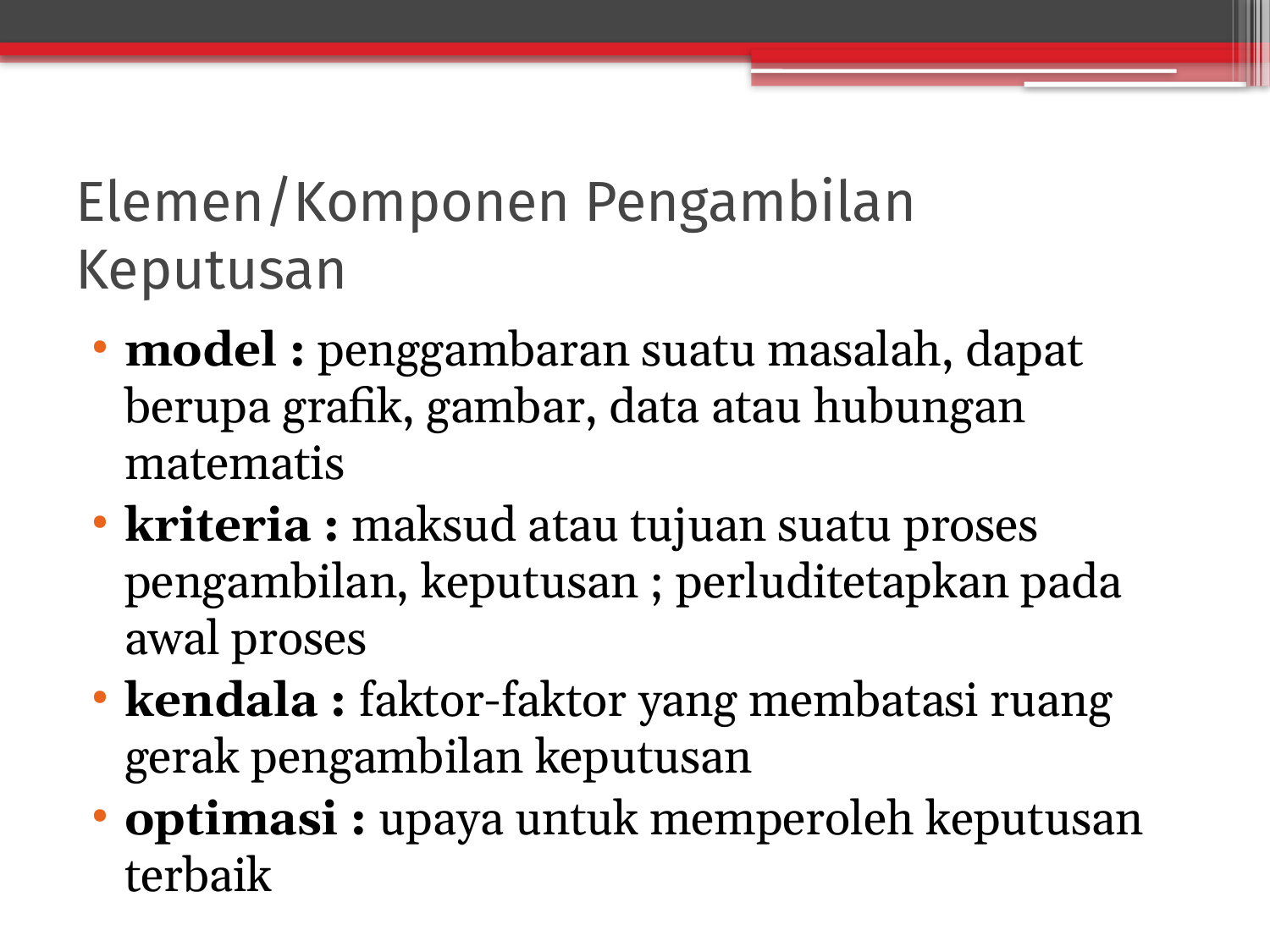

# Elemen/Komponen Pengambilan Keputusan
model : penggambaran suatu masalah, dapat berupa grafik, gambar, data atau hubungan matematis
kriteria : maksud atau tujuan suatu proses pengambilan, keputusan ; perluditetapkan pada awal proses
kendala : faktor-faktor yang membatasi ruang gerak pengambilan keputusan
optimasi : upaya untuk memperoleh keputusan terbaik